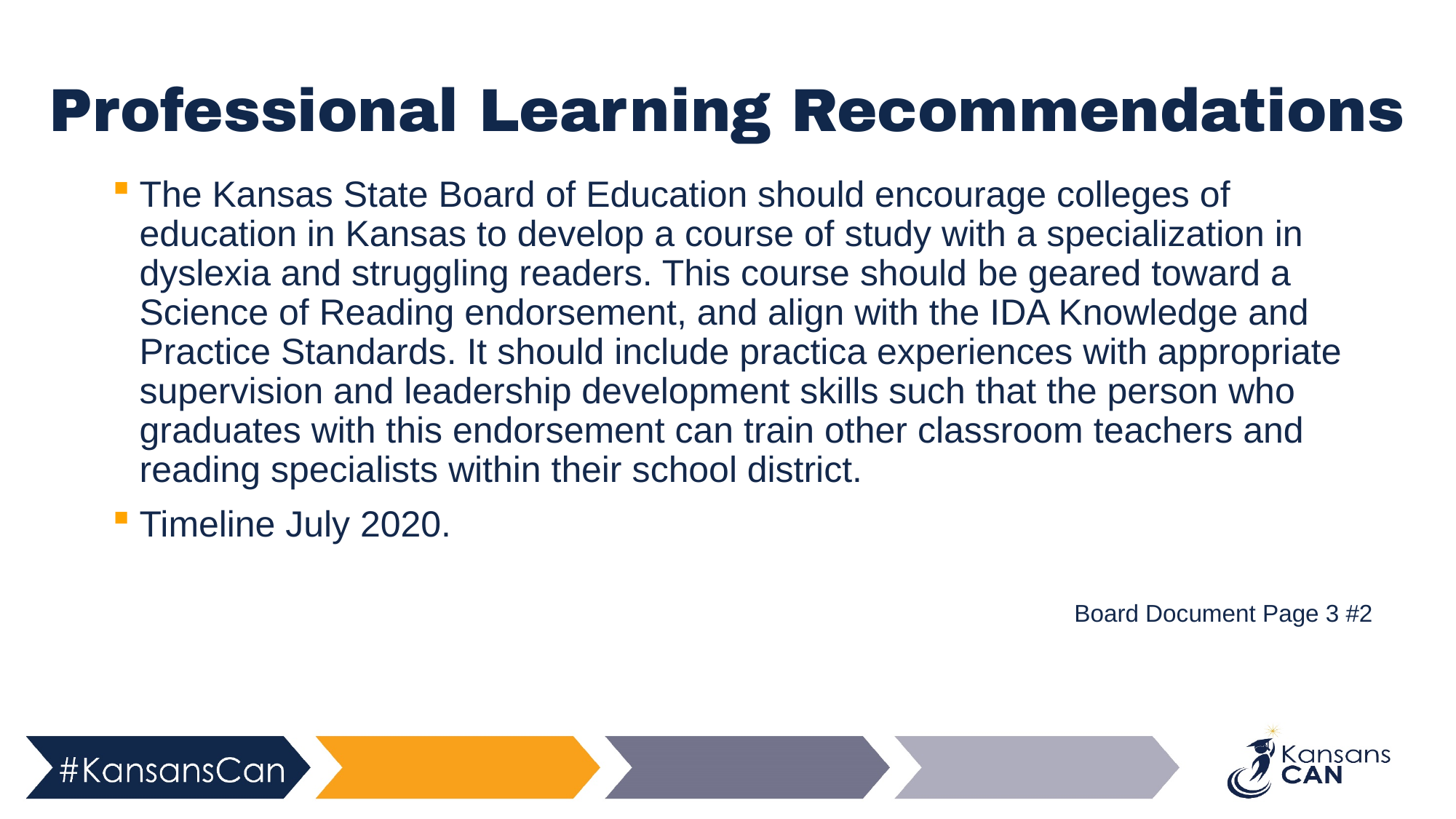

# Professional Learning Recommendations
The Kansas State Board of Education should encourage colleges of education in Kansas to develop a course of study with a specialization in dyslexia and struggling readers. This course should be geared toward a Science of Reading endorsement, and align with the IDA Knowledge and Practice Standards. It should include practica experiences with appropriate supervision and leadership development skills such that the person who graduates with this endorsement can train other classroom teachers and reading specialists within their school district.
Timeline July 2020.

Board Document Page 3 #2